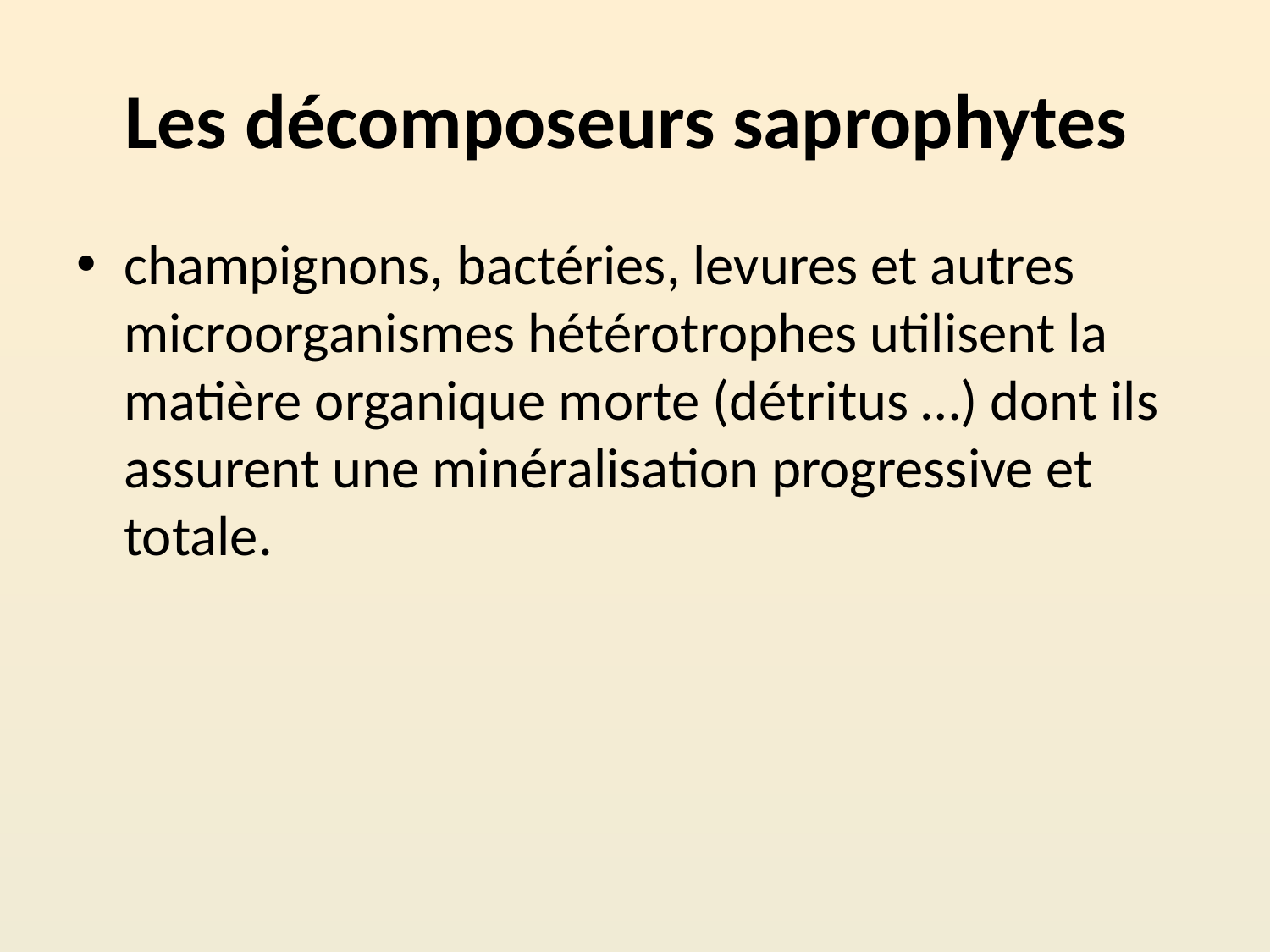

# Les décomposeurs saprophytes
champignons, bactéries, levures et autres microorganismes hétérotrophes utilisent la matière organique morte (détritus …) dont ils assurent une minéralisation progressive et totale.